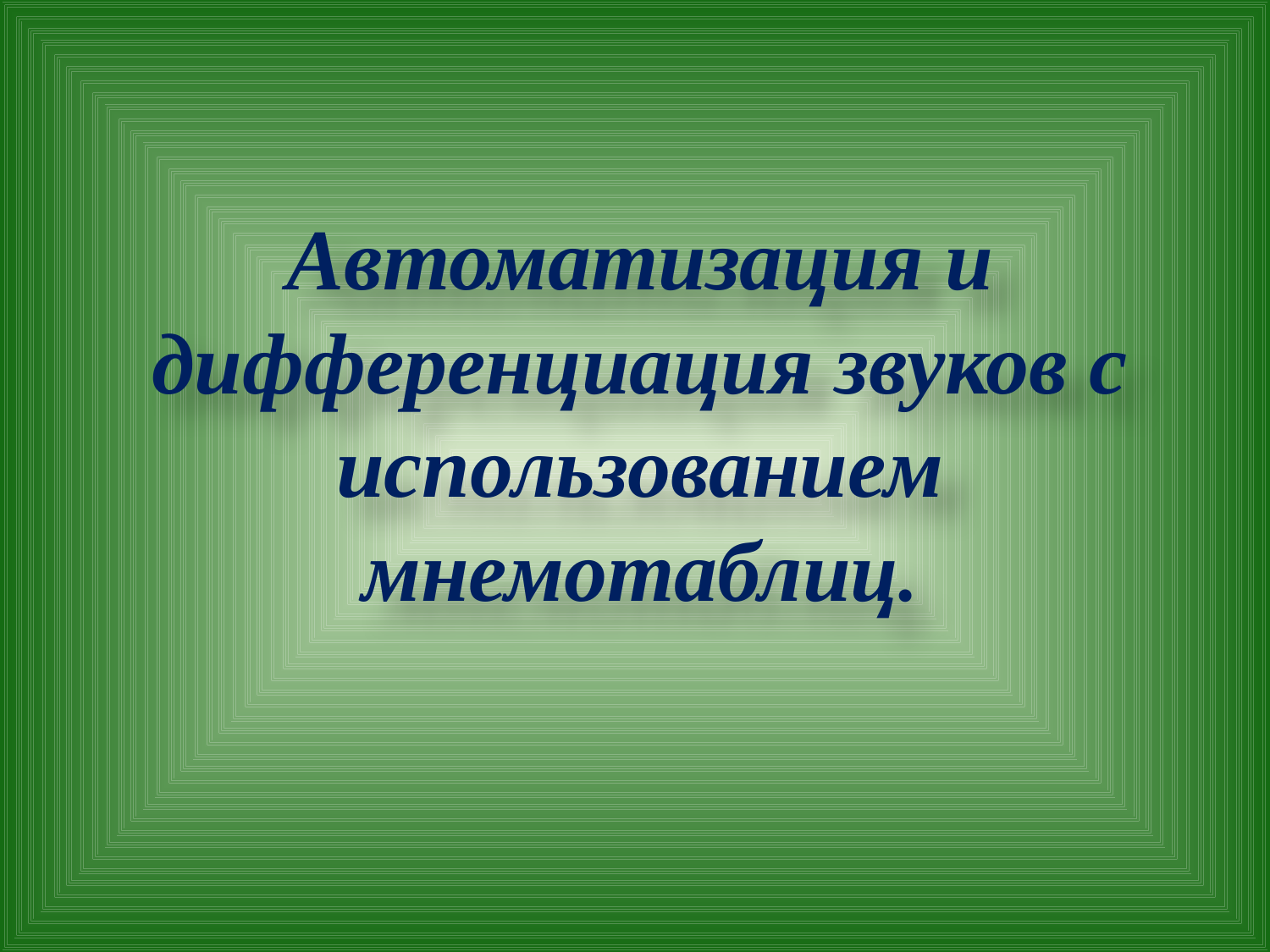

# Автоматизация и дифференциация звуков с использованием мнемотаблиц.